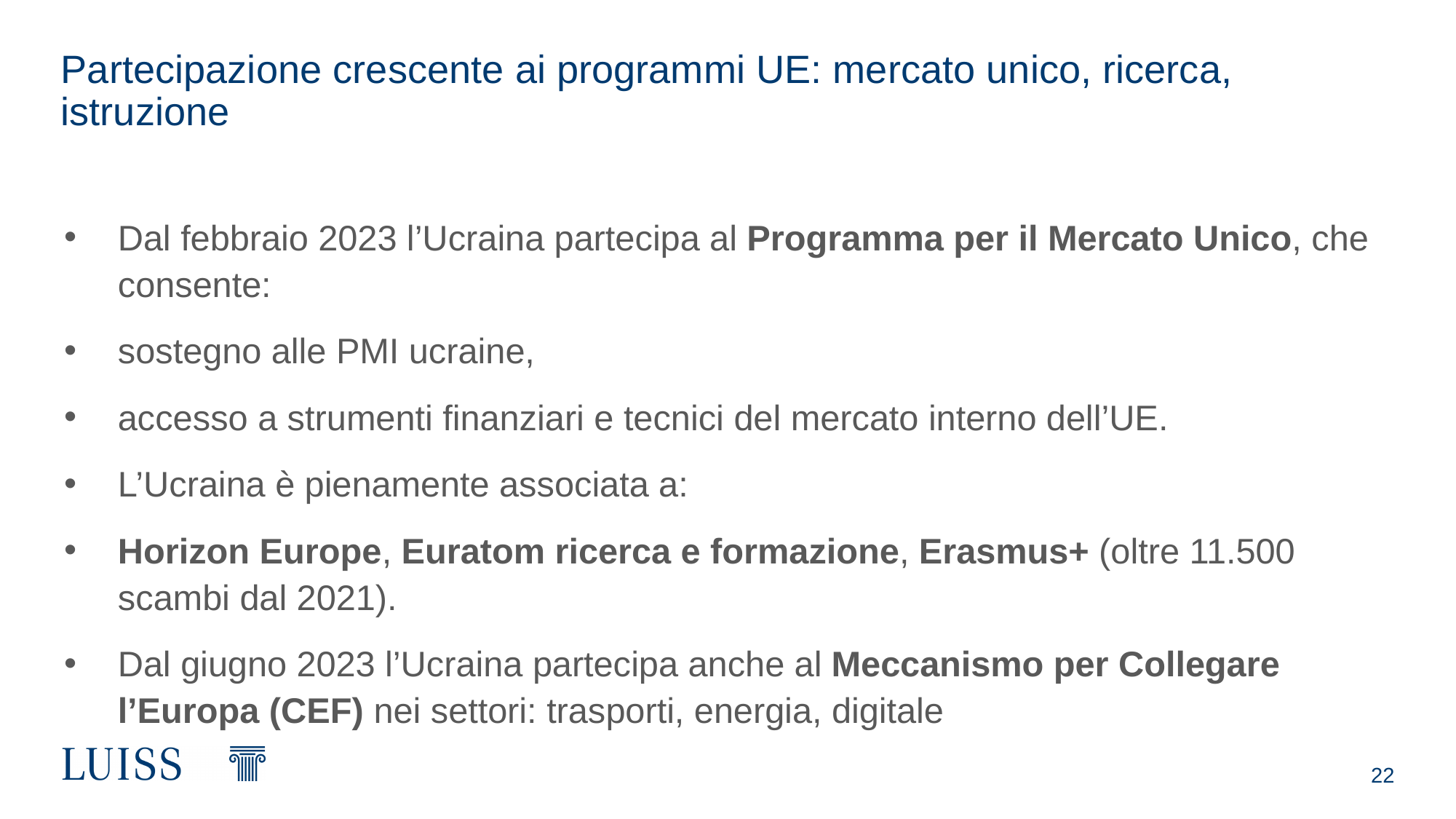

# Partecipazione crescente ai programmi UE: mercato unico, ricerca, istruzione

Dal febbraio 2023 l’Ucraina partecipa al Programma per il Mercato Unico, che consente:
sostegno alle PMI ucraine,
accesso a strumenti finanziari e tecnici del mercato interno dell’UE.
L’Ucraina è pienamente associata a:
Horizon Europe, Euratom ricerca e formazione, Erasmus+ (oltre 11.500 scambi dal 2021).
Dal giugno 2023 l’Ucraina partecipa anche al Meccanismo per Collegare l’Europa (CEF) nei settori: trasporti, energia, digitale

22